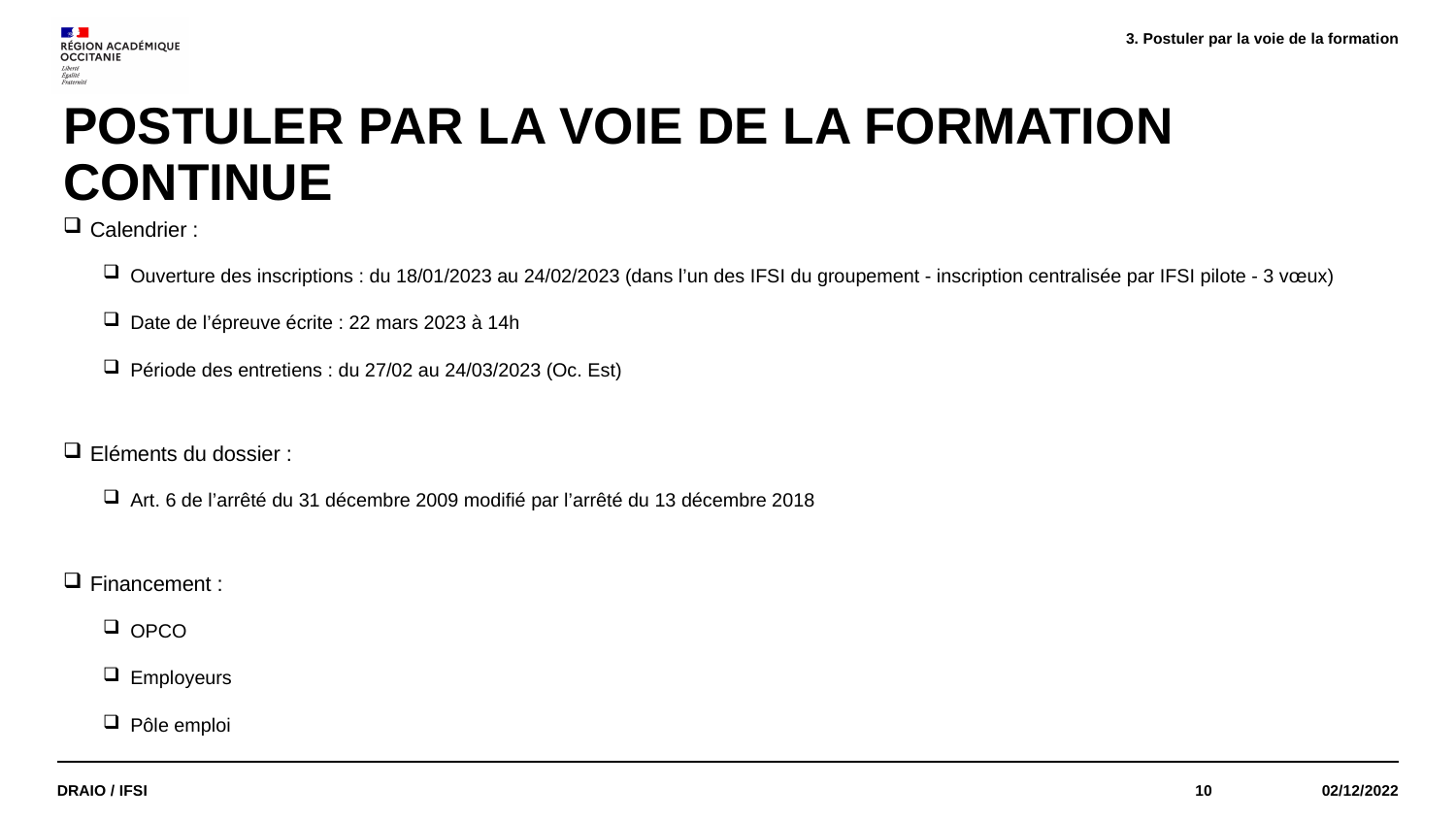

Postuler par la voie de la formation
# POSTULER PAR LA VOIE DE LA FORMATION CONTINUE

Calendrier :
Ouverture des inscriptions : du 18/01/2023 au 24/02/2023 (dans l’un des IFSI du groupement - inscription centralisée par IFSI pilote - 3 vœux)
Date de l’épreuve écrite : 22 mars 2023 à 14h
Période des entretiens : du 27/02 au 24/03/2023 (Oc. Est)

Eléments du dossier :
Art. 6 de l’arrêté du 31 décembre 2009 modifié par l’arrêté du 13 décembre 2018

Financement :
OPCO
Employeurs
Pôle emploi

DRAIO / IFSI
10
02/12/2022